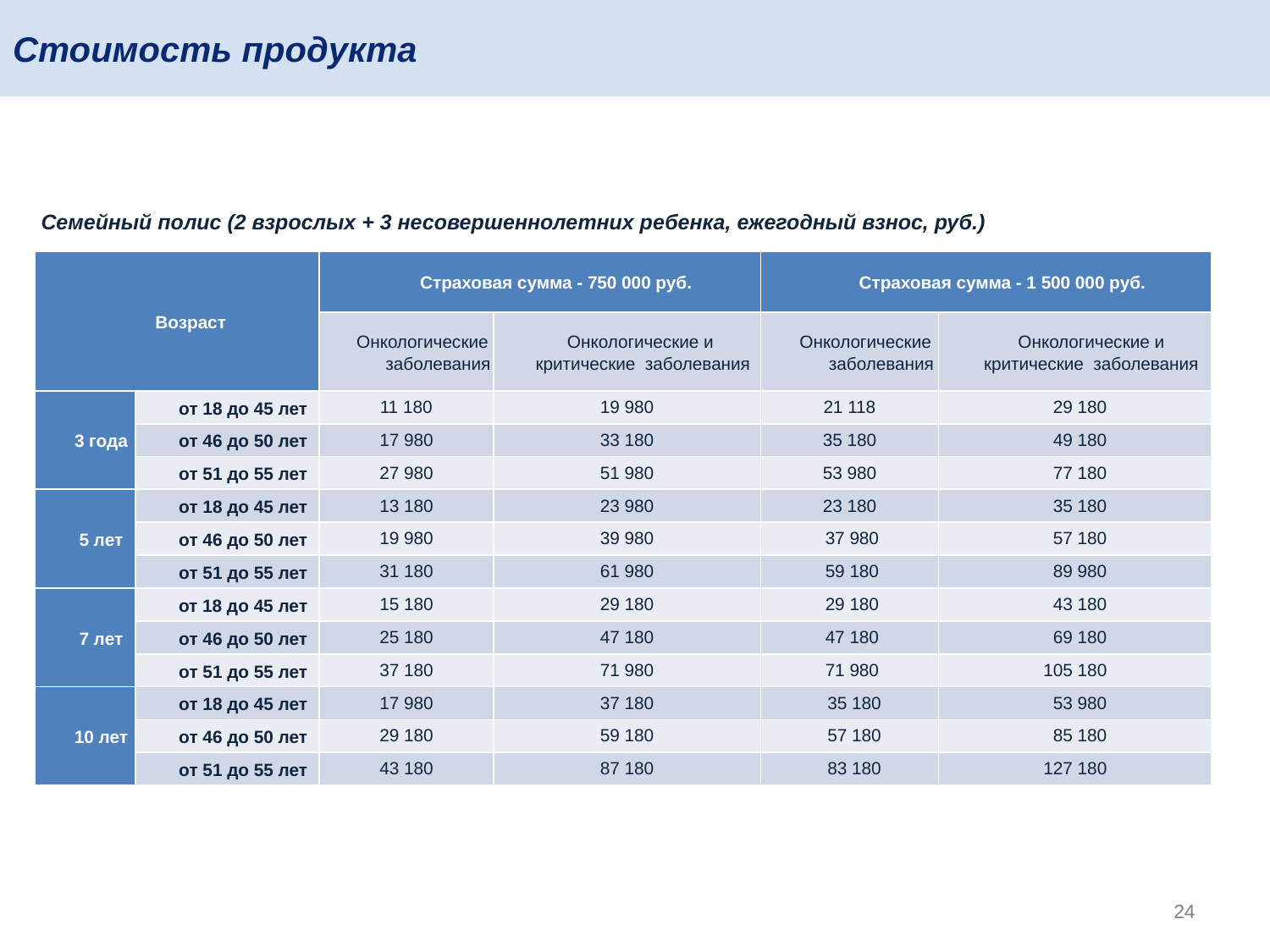

# Стоимость продукта

Семейный полис (2 взрослых + 3 несовершеннолетних ребенка, ежегодный взнос, руб.)
| Возраст |  | Страховая сумма - 750 000 руб. |  | Страховая сумма - 1 500 000 руб. |  |
| --- | --- | --- | --- | --- | --- |
|  |  | Онкологические заболевания | Онкологические и критические заболевания | Онкологические заболевания | Онкологические и критические заболевания |
| 3 года | от 18 до 45 лет | 11 180 | 19 980 | 21 118 | 29 180 |
|  | от 46 до 50 лет | 17 980 | 33 180 | 35 180 | 49 180 |
|  | от 51 до 55 лет | 27 980 | 51 980 | 53 980 | 77 180 |
| 5 лет | от 18 до 45 лет | 13 180 | 23 980 | 23 180 | 35 180 |
|  | от 46 до 50 лет | 19 980 | 39 980 | 37 980 | 57 180 |
|  | от 51 до 55 лет | 31 180 | 61 980 | 59 180 | 89 980 |
| 7 лет | от 18 до 45 лет | 15 180 | 29 180 | 29 180 | 43 180 |
|  | от 46 до 50 лет | 25 180 | 47 180 | 47 180 | 69 180 |
|  | от 51 до 55 лет | 37 180 | 71 980 | 71 980 | 105 180 |
| 10 лет | от 18 до 45 лет | 17 980 | 37 180 | 35 180 | 53 980 |
|  | от 46 до 50 лет | 29 180 | 59 180 | 57 180 | 85 180 |
|  | от 51 до 55 лет | 43 180 | 87 180 | 83 180 | 127 180 |
24